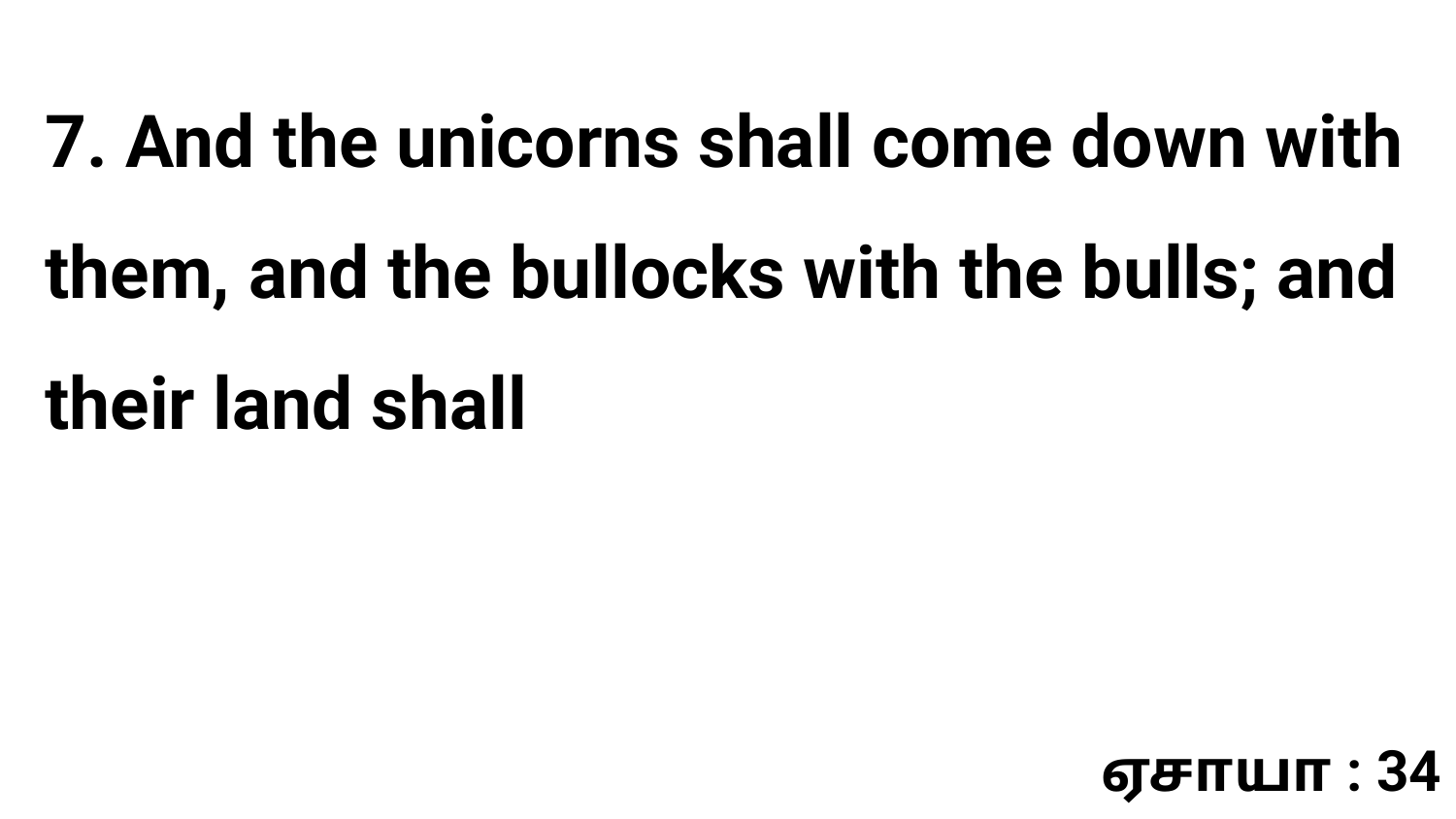

7. And the unicorns shall come down with them, and the bullocks with the bulls; and their land shall
ஏசாயா : 34